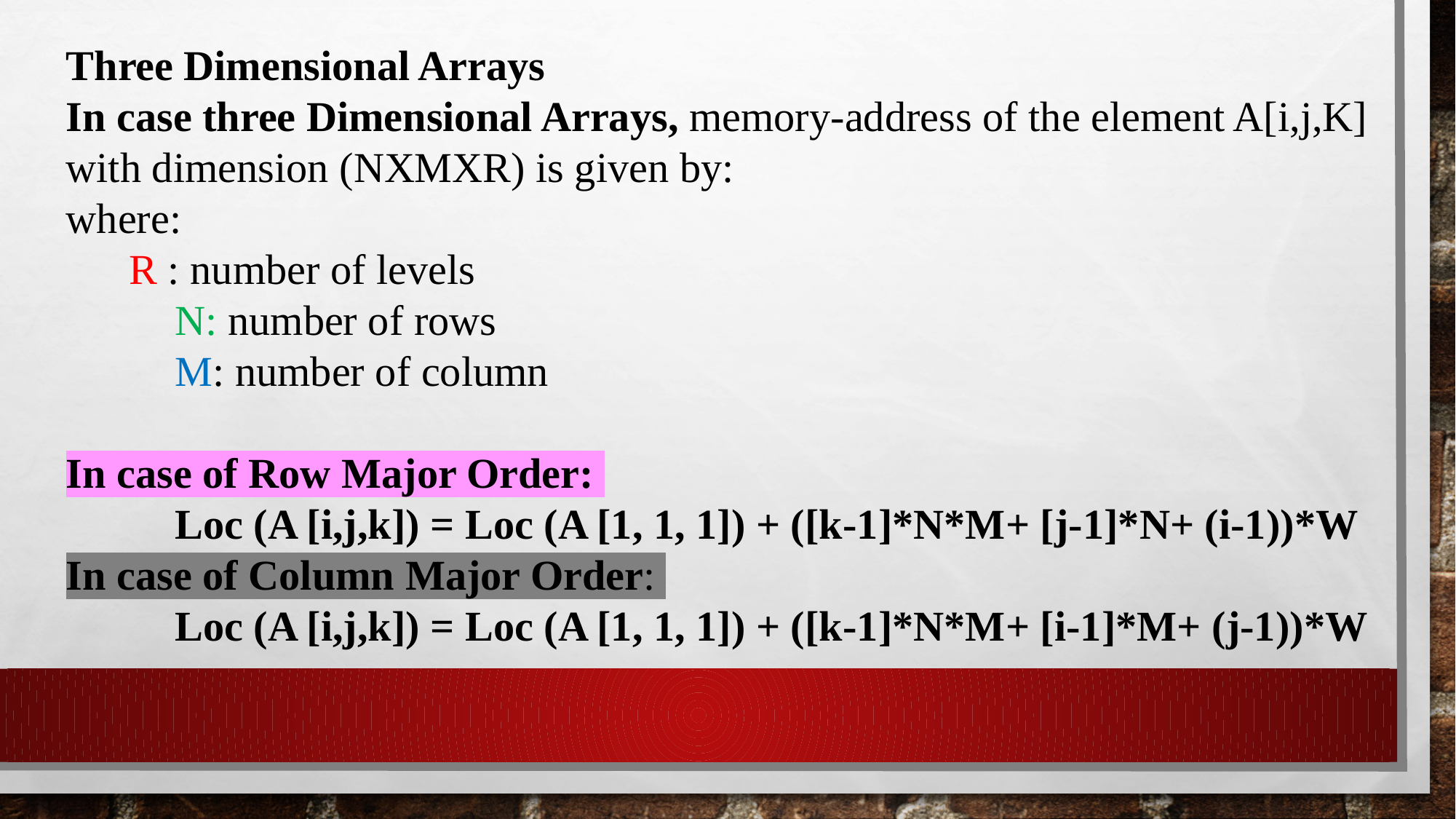

Three Dimensional Arrays
In case three Dimensional Arrays, memory-address of the element A[i,j,K] with dimension (NXMXR) is given by:
where:
      R : number of levels
	N: number of rows
	M: number of column

In case of Row Major Order:
	Loc (A [i,j,k]) = Loc (A [1, 1, 1]) + ([k-1]*N*M+ [j-1]*N+ (i-1))*W
In case of Column Major Order:
	Loc (A [i,j,k]) = Loc (A [1, 1, 1]) + ([k-1]*N*M+ [i-1]*M+ (j-1))*W